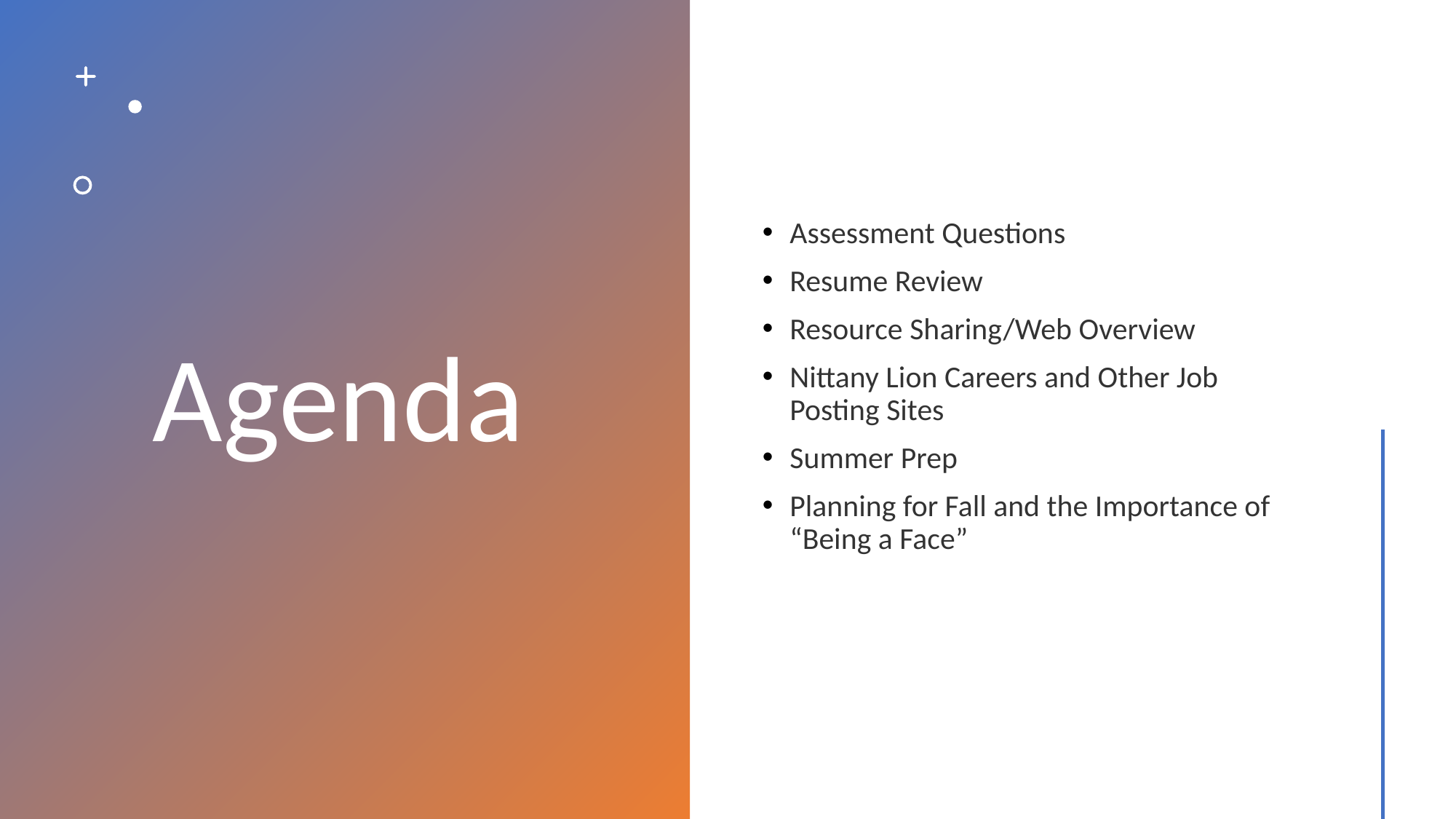

# Agenda
Assessment Questions
Resume Review
Resource Sharing/Web Overview
Nittany Lion Careers and Other Job Posting Sites
Summer Prep
Planning for Fall and the Importance of “Being a Face”